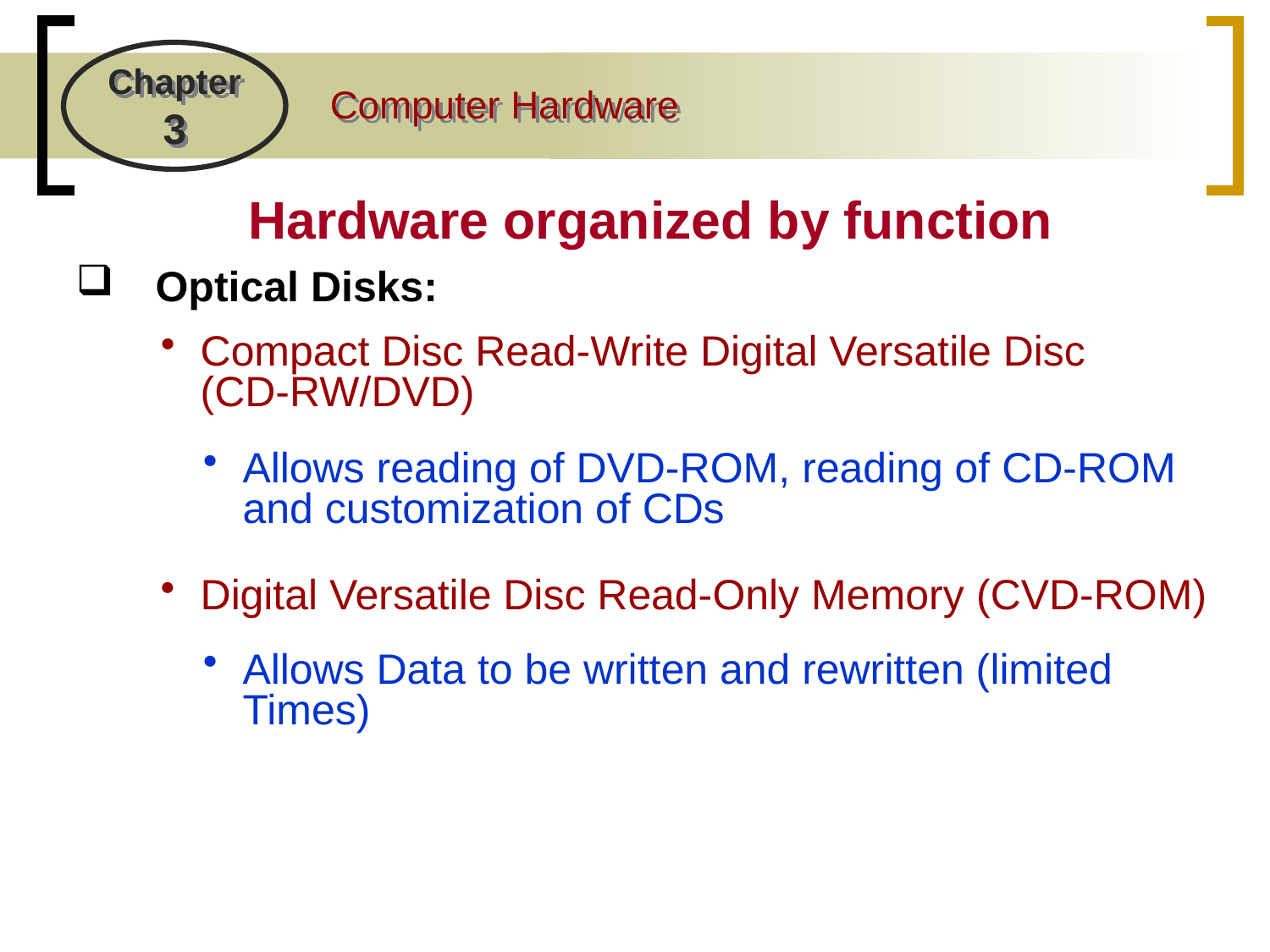

Hardware organized by function
Optical Disks:
Compact Disc Read-Write Digital Versatile Disc (CD-RW/DVD)
Allows reading of DVD-ROM, reading of CD-ROM and customization of CDs
Digital Versatile Disc Read-Only Memory (CVD-ROM)
Allows Data to be written and rewritten (limited Times)